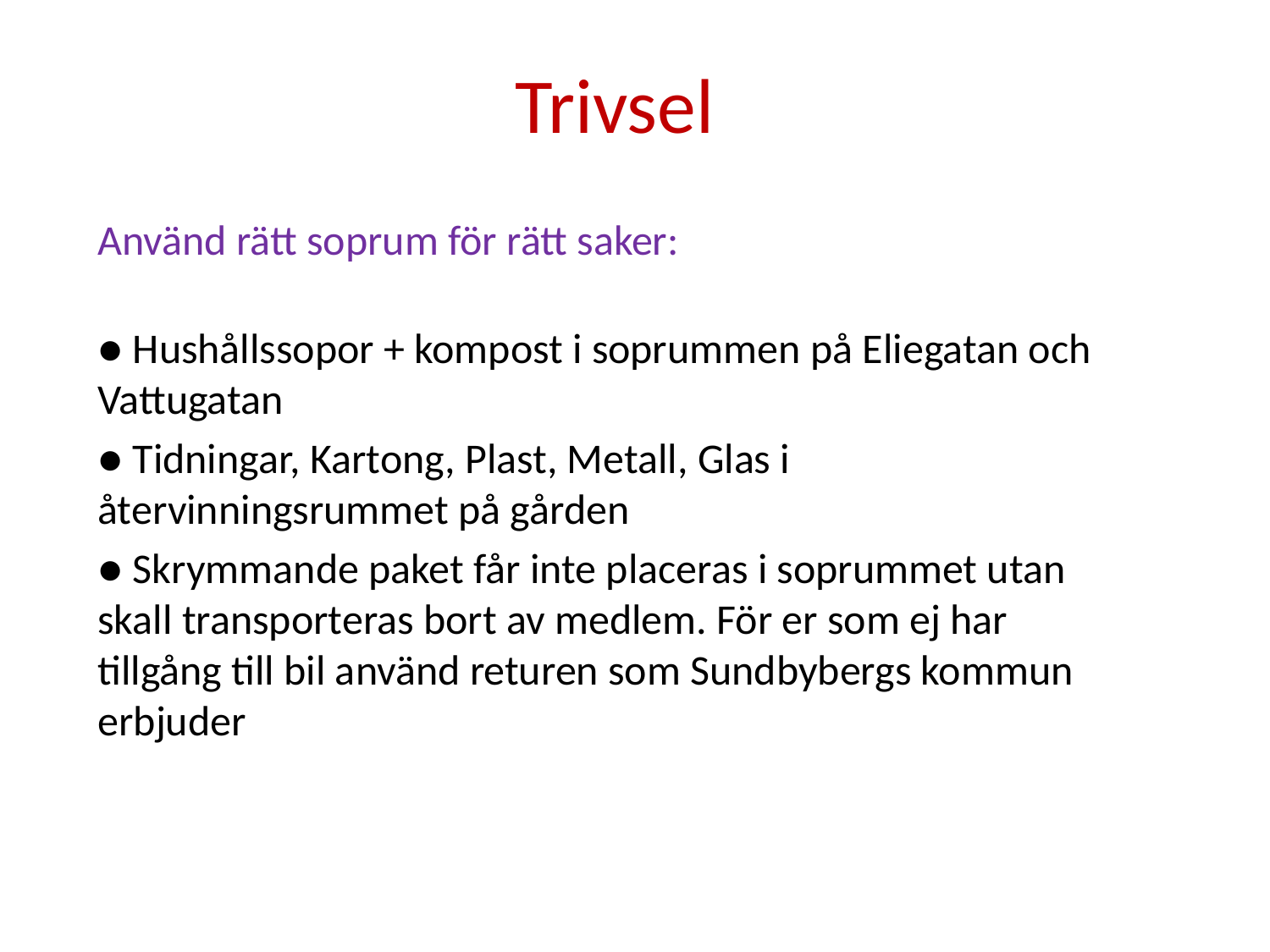

# Trivsel
Använd rätt soprum för rätt saker:

● Hushållssopor + kompost i soprummen på Eliegatan och Vattugatan
● Tidningar, Kartong, Plast, Metall, Glas i återvinningsrummet på gården
● Skrymmande paket får inte placeras i soprummet utan skall transporteras bort av medlem. För er som ej har tillgång till bil använd returen som Sundbybergs kommun erbjuder